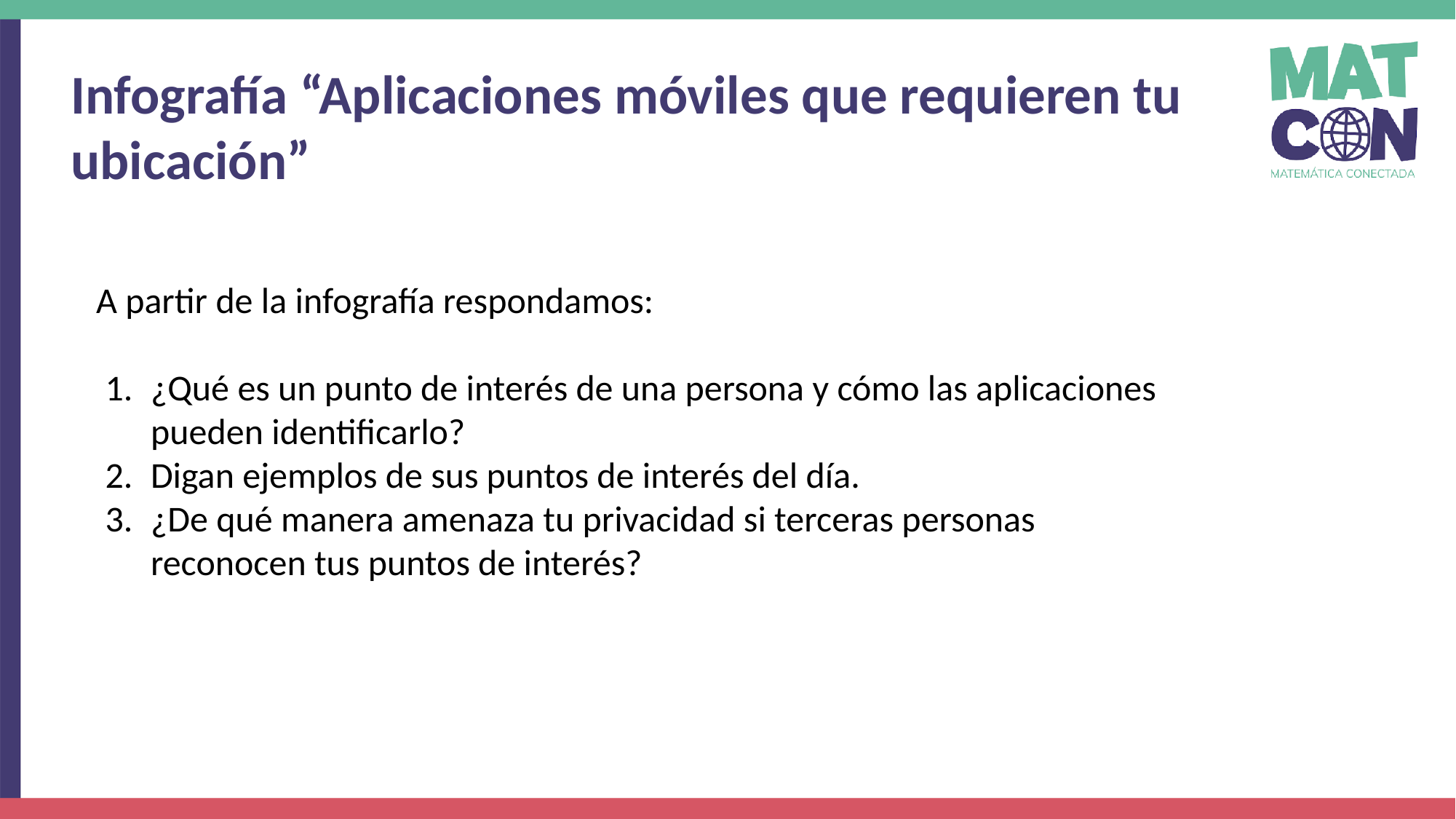

Infografía “Aplicaciones móviles que requieren tu ubicación”
A partir de la infografía respondamos:

¿Qué es un punto de interés de una persona y cómo las aplicaciones pueden identificarlo?
Digan ejemplos de sus puntos de interés del día.
¿De qué manera amenaza tu privacidad si terceras personas reconocen tus puntos de interés?